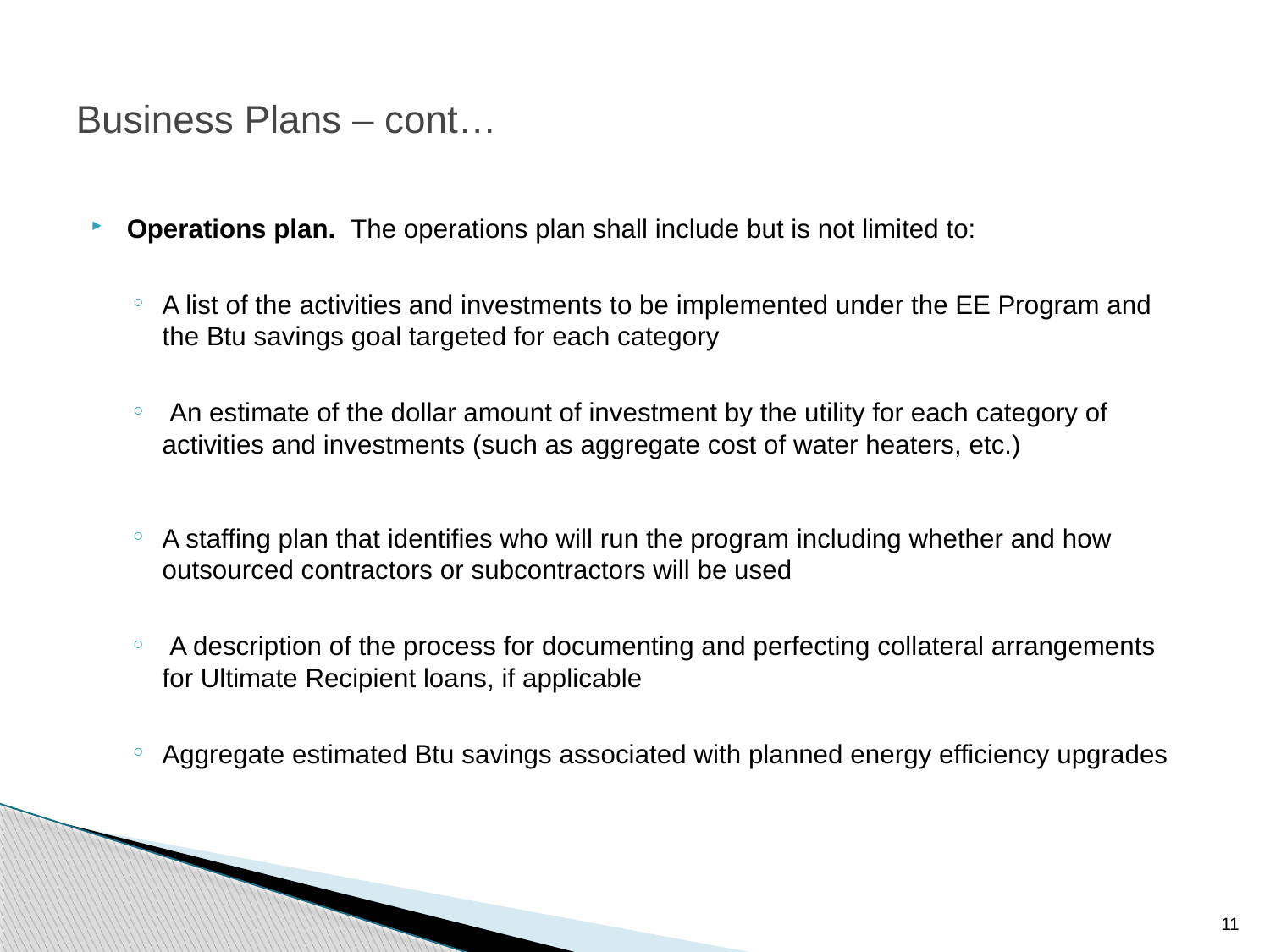

# Business Plans – cont…
Operations plan.  The operations plan shall include but is not limited to:

A list of the activities and investments to be implemented under the EE Program and the Btu savings goal targeted for each category

 An estimate of the dollar amount of investment by the utility for each category of activities and investments (such as aggregate cost of water heaters, etc.)

A staffing plan that identifies who will run the program including whether and how outsourced contractors or subcontractors will be used

 A description of the process for documenting and perfecting collateral arrangements for Ultimate Recipient loans, if applicable

Aggregate estimated Btu savings associated with planned energy efficiency upgrades
11